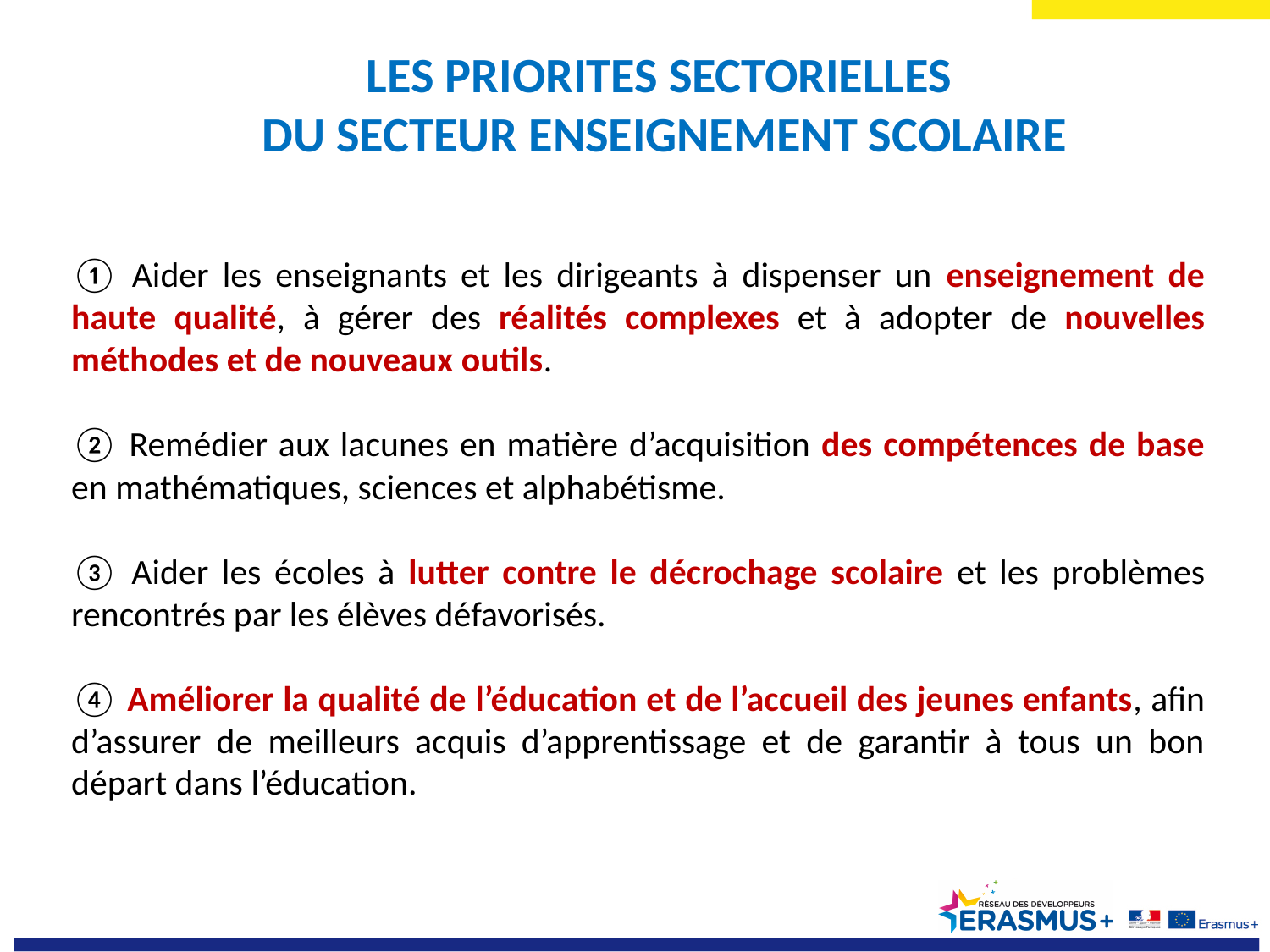

LES PRIORITES SECTORIELLES
DU SECTEUR ENSEIGNEMENT SCOLAIRE
① Aider les enseignants et les dirigeants à dispenser un enseignement de haute qualité, à gérer des réalités complexes et à adopter de nouvelles méthodes et de nouveaux outils.

② Remédier aux lacunes en matière d’acquisition des compétences de base en mathématiques, sciences et alphabétisme.

③ Aider les écoles à lutter contre le décrochage scolaire et les problèmes rencontrés par les élèves défavorisés.

④ Améliorer la qualité de l’éducation et de l’accueil des jeunes enfants, afin d’assurer de meilleurs acquis d’apprentissage et de garantir à tous un bon départ dans l’éducation.